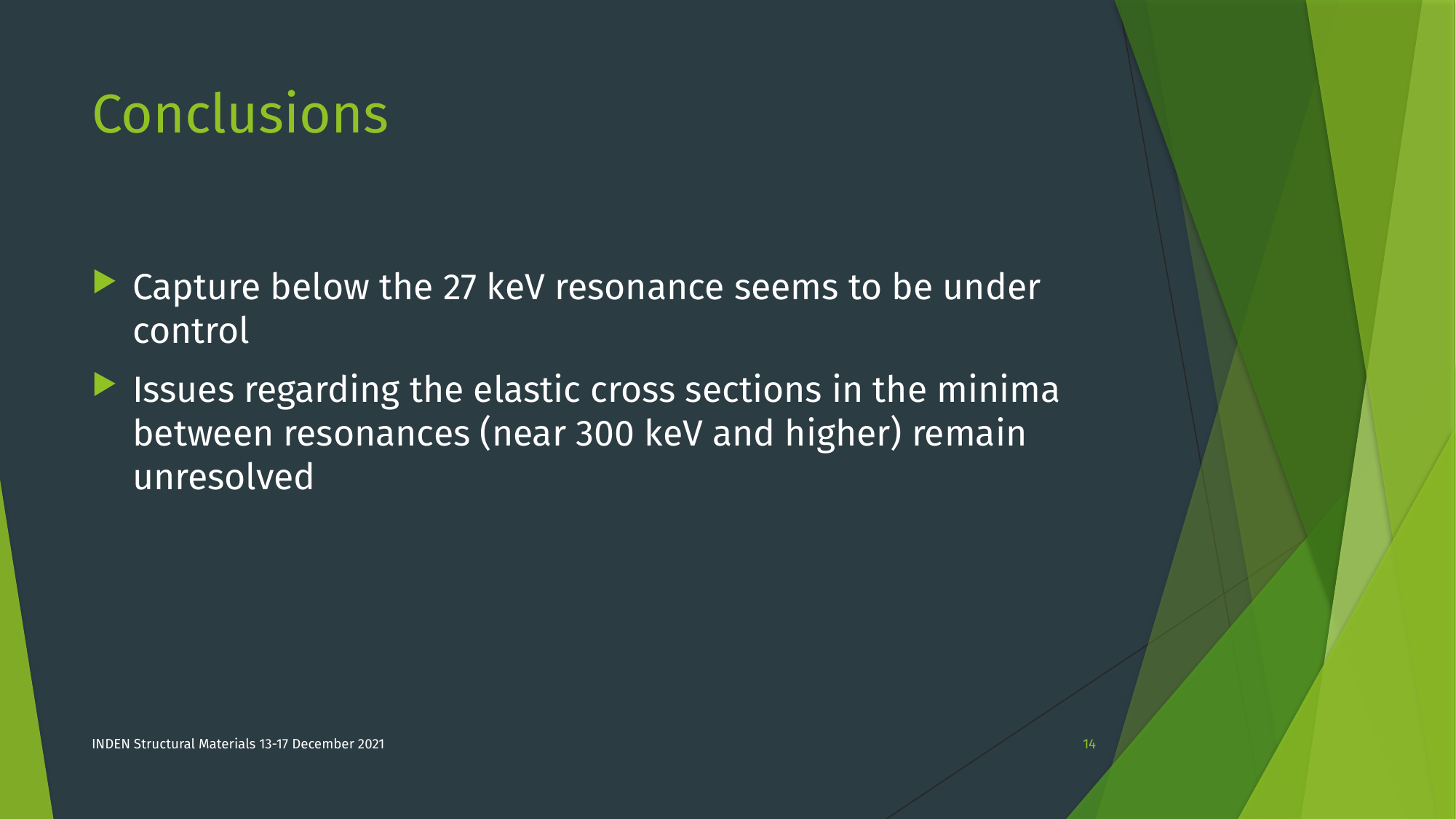

# Conclusions
Capture below the 27 keV resonance seems to be under control
Issues regarding the elastic cross sections in the minima between resonances (near 300 keV and higher) remain unresolved
INDEN Structural Materials 13-17 December 2021
14